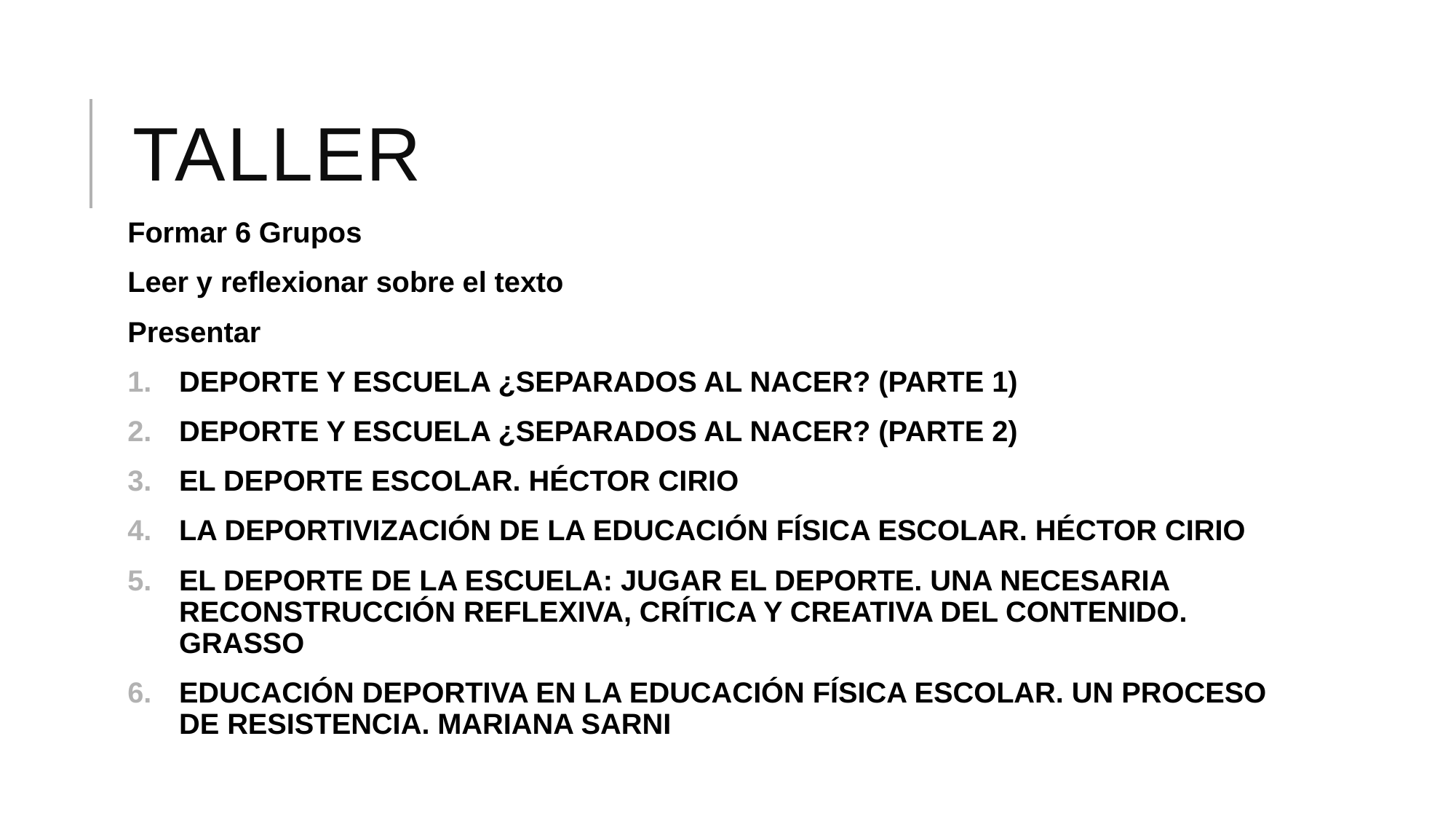

# taller
Formar 6 Grupos
Leer y reflexionar sobre el texto
Presentar
DEPORTE Y ESCUELA ¿SEPARADOS AL NACER? (PARTE 1)
DEPORTE Y ESCUELA ¿SEPARADOS AL NACER? (PARTE 2)
EL DEPORTE ESCOLAR. HÉCTOR CIRIO
LA DEPORTIVIZACIÓN DE LA EDUCACIÓN FÍSICA ESCOLAR. HÉCTOR CIRIO
EL DEPORTE DE LA ESCUELA: JUGAR EL DEPORTE. UNA NECESARIA RECONSTRUCCIÓN REFLEXIVA, CRÍTICA Y CREATIVA DEL CONTENIDO. GRASSO
EDUCACIÓN DEPORTIVA EN LA EDUCACIÓN FÍSICA ESCOLAR. UN PROCESO DE RESISTENCIA. MARIANA SARNI